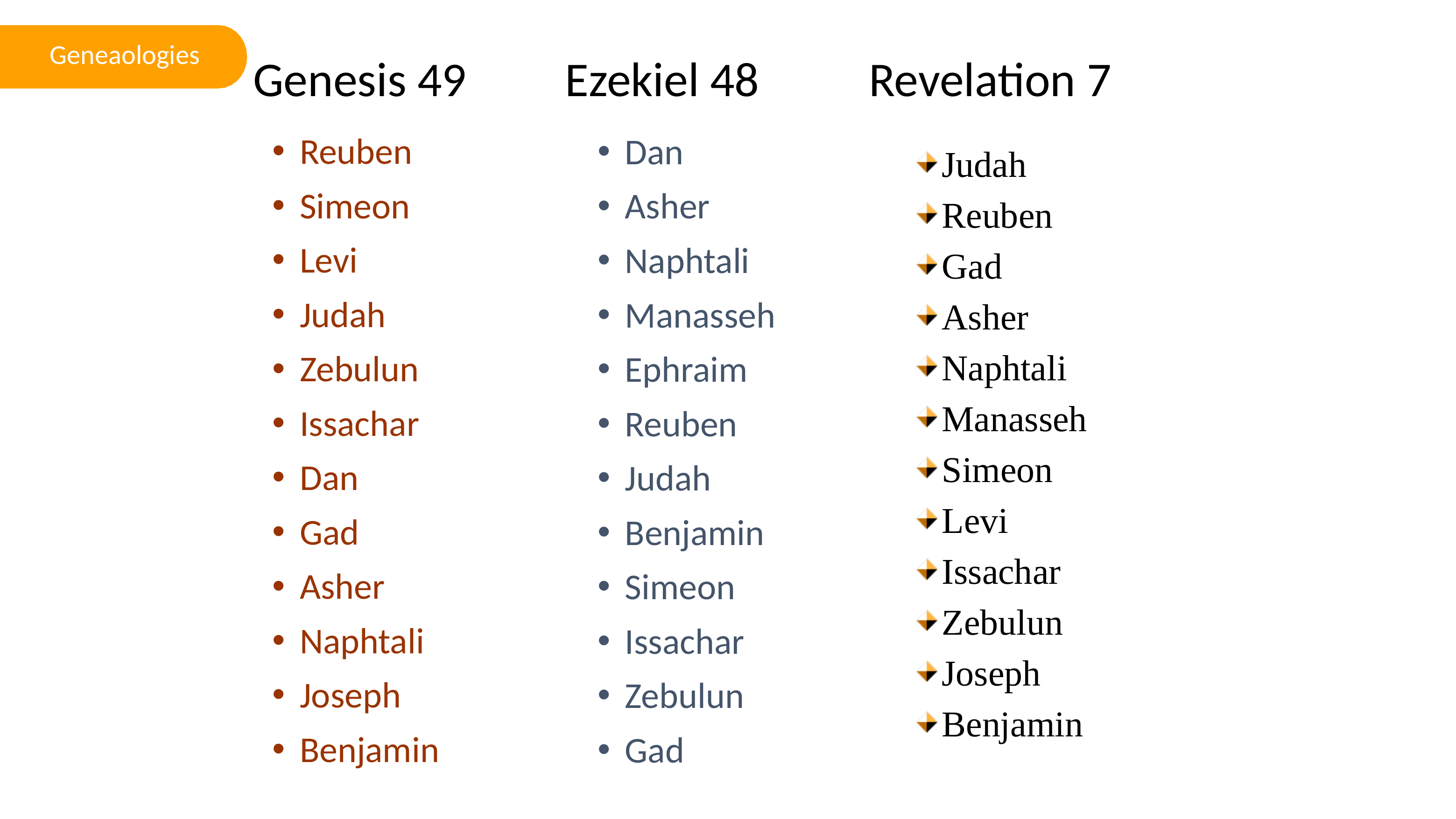

# Genesis 49         Ezekiel 48          Revelation 7

Geneaologies
Reuben
Simeon
Levi
Judah
Zebulun
Issachar
Dan
Gad
Asher
Naphtali
Joseph
Benjamin
Dan
Asher
Naphtali
Manasseh
Ephraim
Reuben
Judah
Benjamin
Simeon
Issachar
Zebulun
Gad
Judah
Reuben
Gad
Asher
Naphtali
Manasseh
Simeon
Levi
Issachar
Zebulun
Joseph
Benjamin